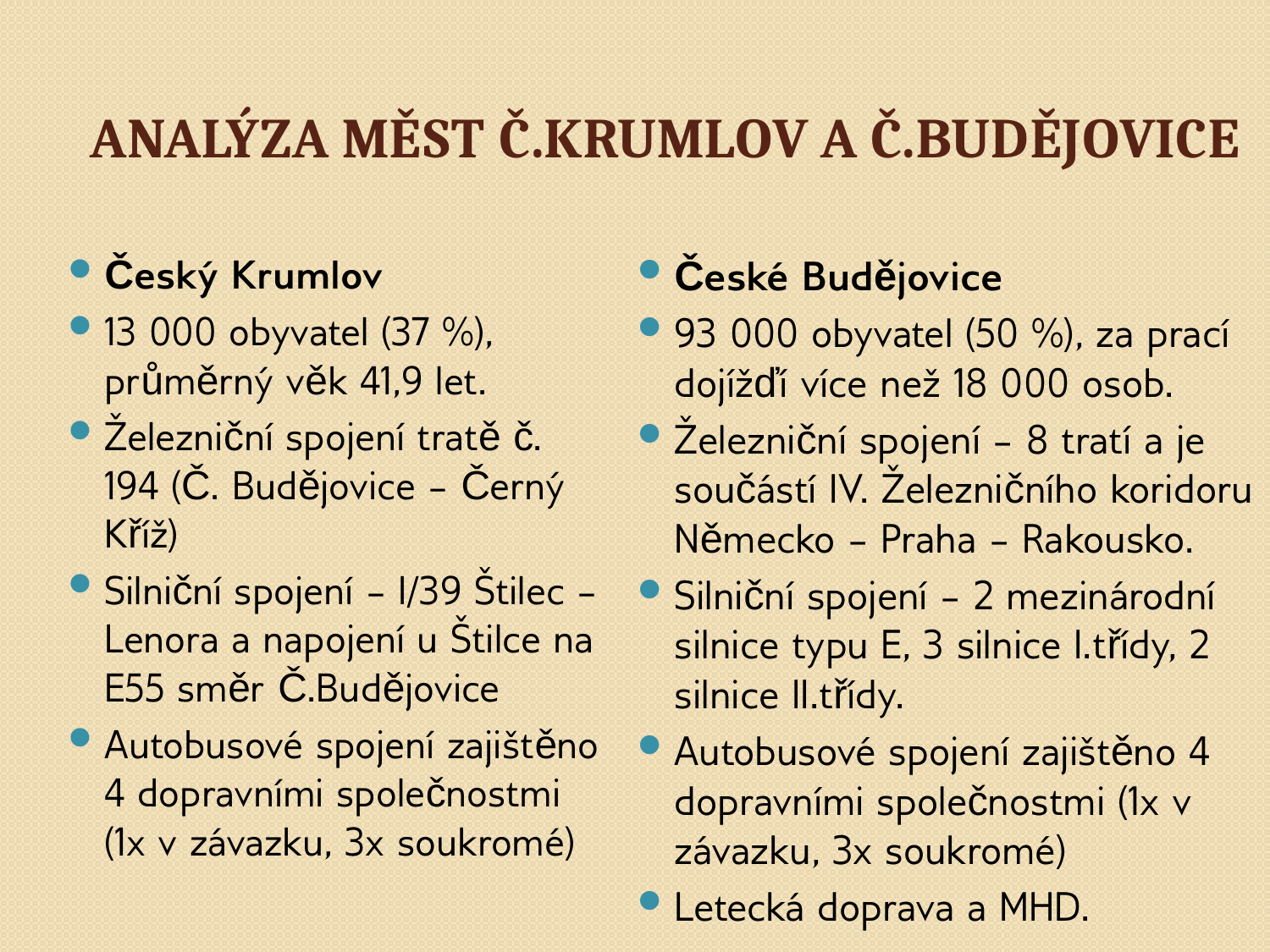

# ANALÝZA MĚST Č.KRUMLOV A Č.BUDĚJOVICE

Český Krumlov
13 000 obyvatel (37 %), průměrný věk 41,9 let.
Železniční spojení tratě č. 194 (Č. Budějovice – Černý Kříž)
Silniční spojení – I/39 Štilec – Lenora a napojení u Štilce na E55 směr Č.Budějovice
Autobusové spojení zajištěno 4 dopravními společnostmi (1x v závazku, 3x soukromé)

České Budějovice
93 000 obyvatel (50 %), za prací dojížďí více než 18 000 osob.
Železniční spojení – 8 tratí a je součástí IV. Železničního koridoru Německo – Praha – Rakousko.
Silniční spojení – 2 mezinárodní  silnice typu E, 3 silnice I.třídy, 2 silnice II.třídy.
Autobusové spojení zajištěno 4 dopravními společnostmi (1x v závazku, 3x soukromé)
Letecká doprava a MHD.